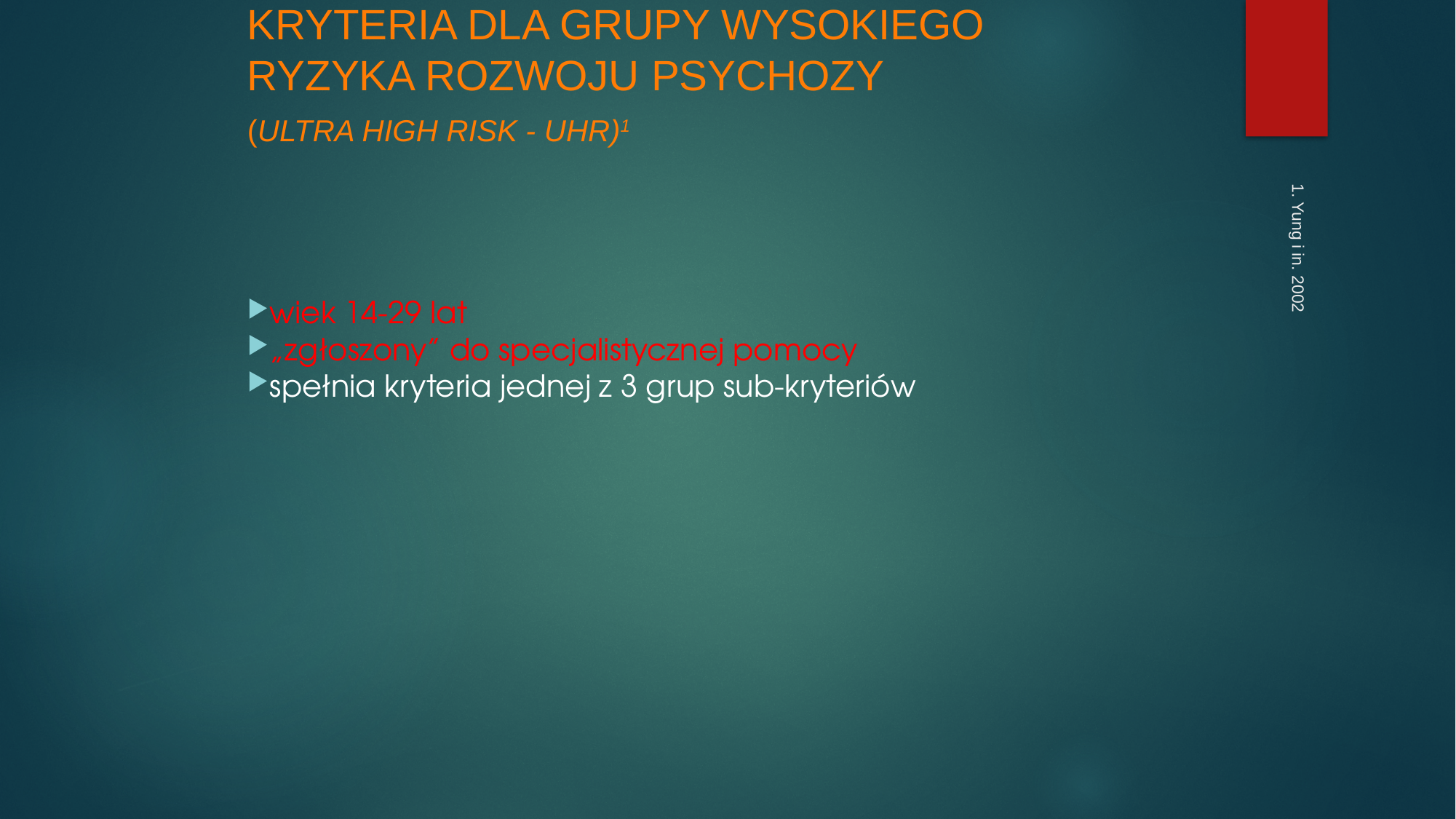

# KRYTERIA DLA GRUPY WYSOKIEGO RYZYKA ROZWOJU PSYCHOZY (ULTRA HIGH RISK - UHR)1
wiek 14-29 lat
„zgłoszony” do specjalistycznej pomocy
spełnia kryteria jednej z 3 grup sub-kryteriów

1. Yung i in. 2002